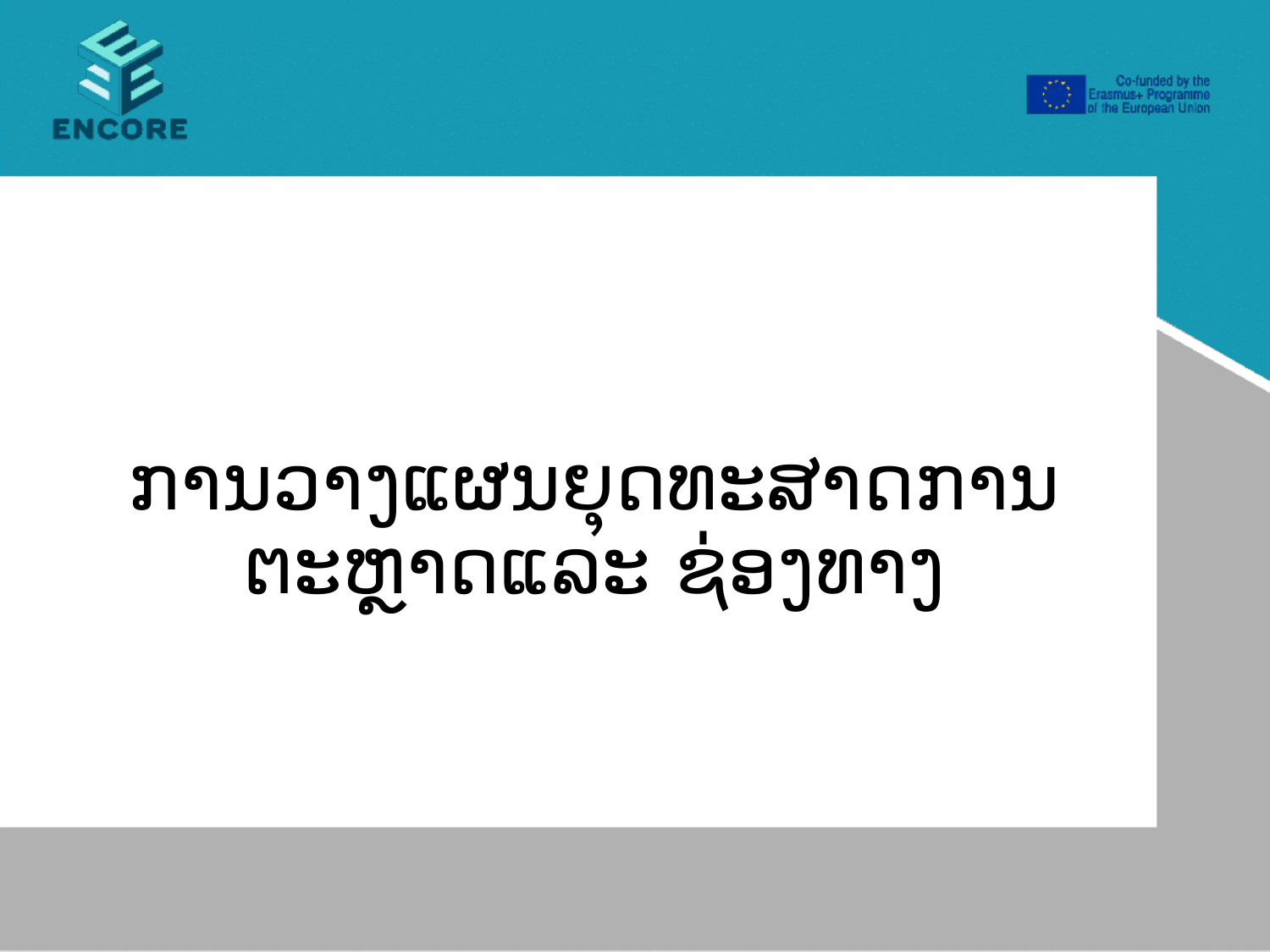

# ການວາງແຜນຍຸດທະສາດການຕະຫຼາດແລະ ຊ່ອງທາງ